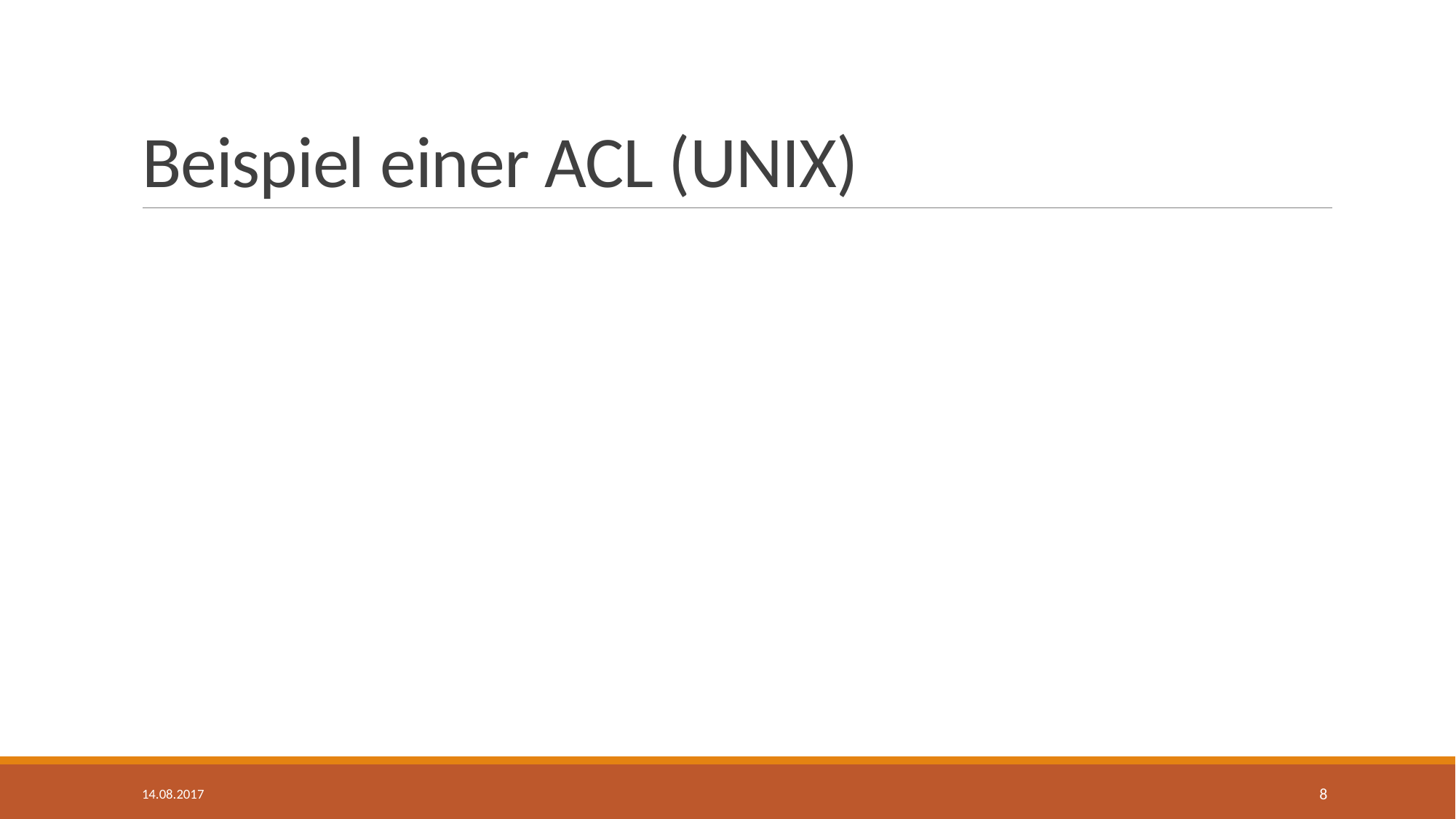

# Beispiel einer ACL (UNIX)

14.08.2017
8